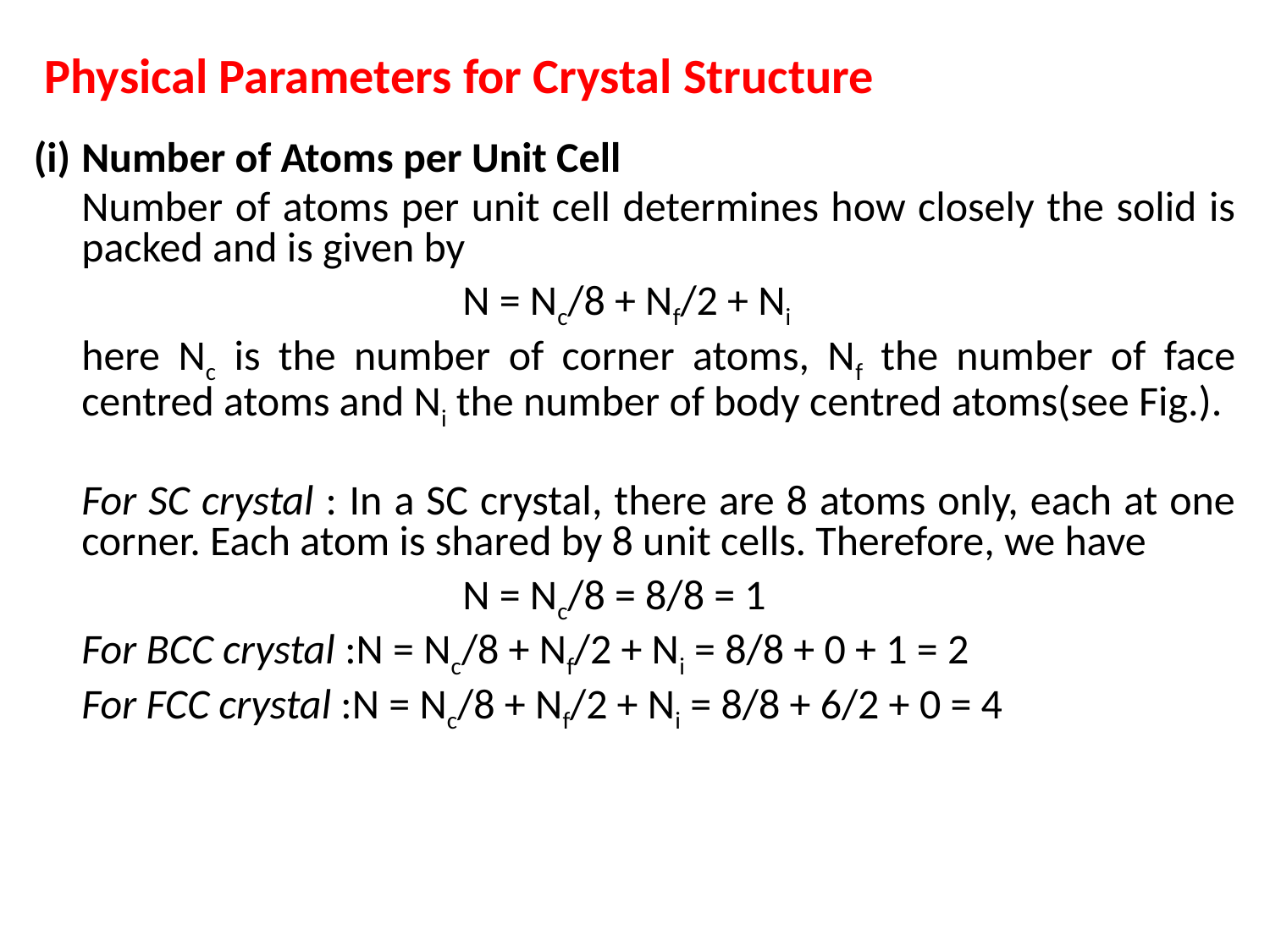

# Physical Parameters for Crystal Structure
(i)	Number of Atoms per Unit Cell
	Number of atoms per unit cell determines how closely the solid is packed and is given by
				N = Nc/8 + Nf/2 + Ni
	here Nc is the number of corner atoms, Nf the number of face centred atoms and Ni the number of body centred atoms(see Fig.).

	For SC crystal : In a SC crystal, there are 8 atoms only, each at one corner. Each atom is shared by 8 unit cells. Therefore, we have
				N = Nc/8 = 8/8 = 1
	For BCC crystal :N = Nc/8 + Nf/2 + Ni = 8/8 + 0 + 1 = 2
	For FCC crystal :N = Nc/8 + Nf/2 + Ni = 8/8 + 6/2 + 0 = 4